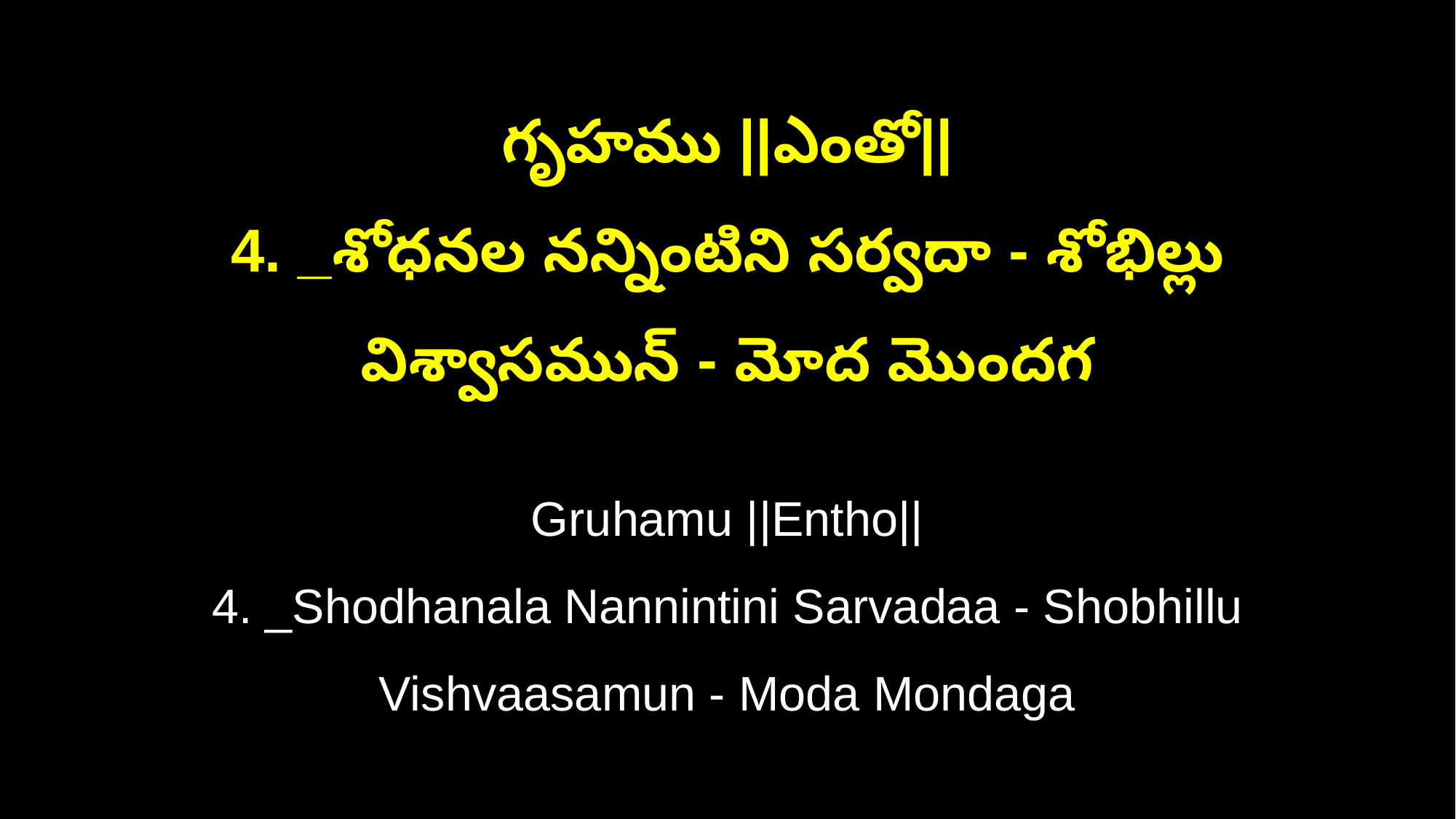

గృహము ||ఎంతో||
4. _శోధనల నన్నింటిని సర్వదా - శోభిల్లు విశ్వాసమున్ - మోద మొందగ
Gruhamu ||Entho||
4. _Shodhanala Nannintini Sarvadaa - Shobhillu Vishvaasamun - Moda Mondaga